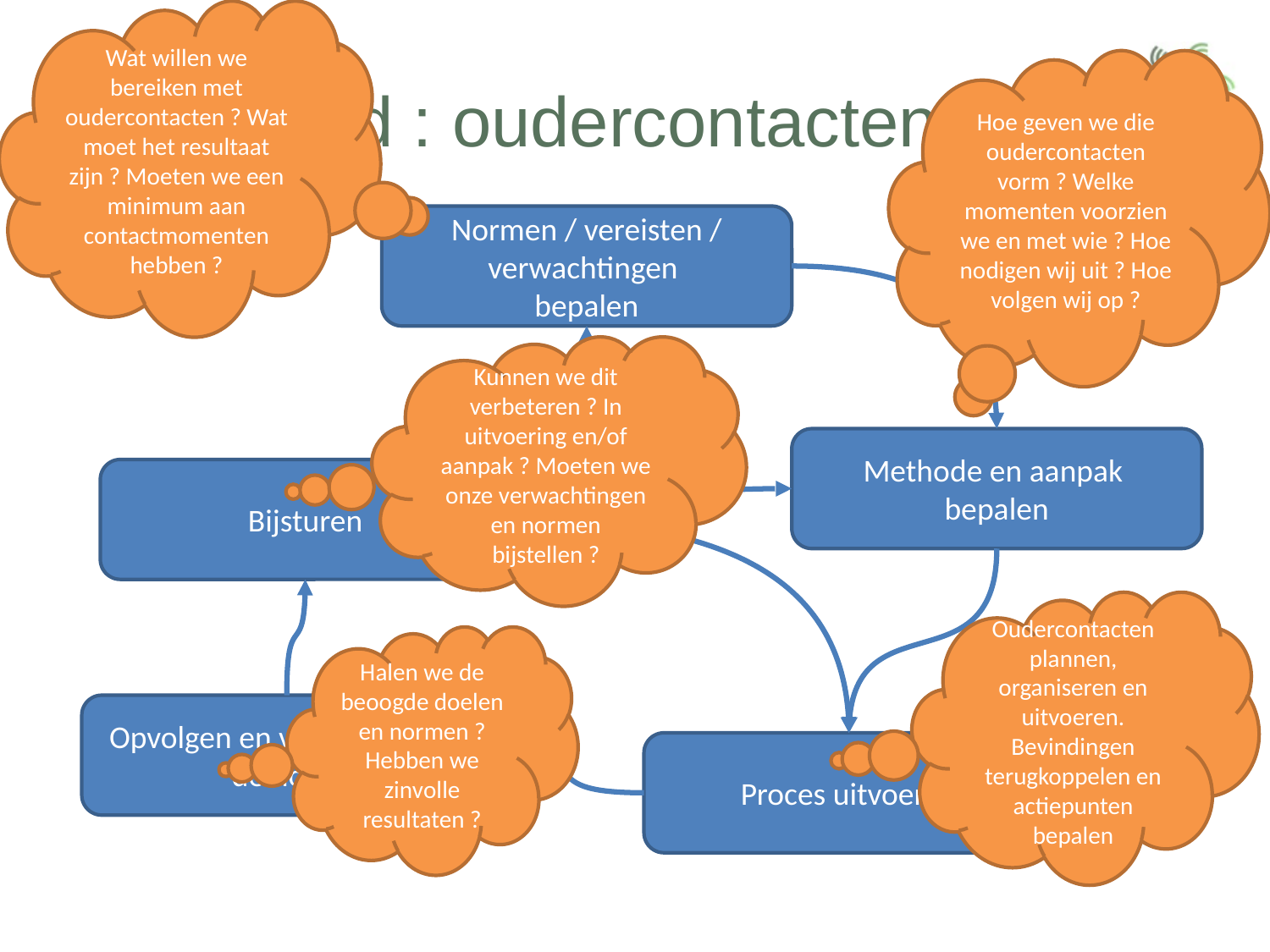

Wat willen we bereiken met oudercontacten ? Wat moet het resultaat zijn ? Moeten we een minimum aan contactmomenten hebben ?
# Voorbeeld : oudercontacten
Hoe geven we die oudercontacten vorm ? Welke momenten voorzien we en met wie ? Hoe nodigen wij uit ? Hoe volgen wij op ?
Normen / vereisten / verwachtingen
bepalen
Kunnen we dit verbeteren ? In uitvoering en/of aanpak ? Moeten we onze verwachtingen en normen bijstellen ?
Methode en aanpak
bepalen
Bijsturen
Oudercontacten plannen, organiseren en uitvoeren. Bevindingen terugkoppelen en actiepunten bepalen
Halen we de beoogde doelen en normen ? Hebben we zinvolle resultaten ?
Opvolgen en vergelijken tav de norm
Proces uitvoeren